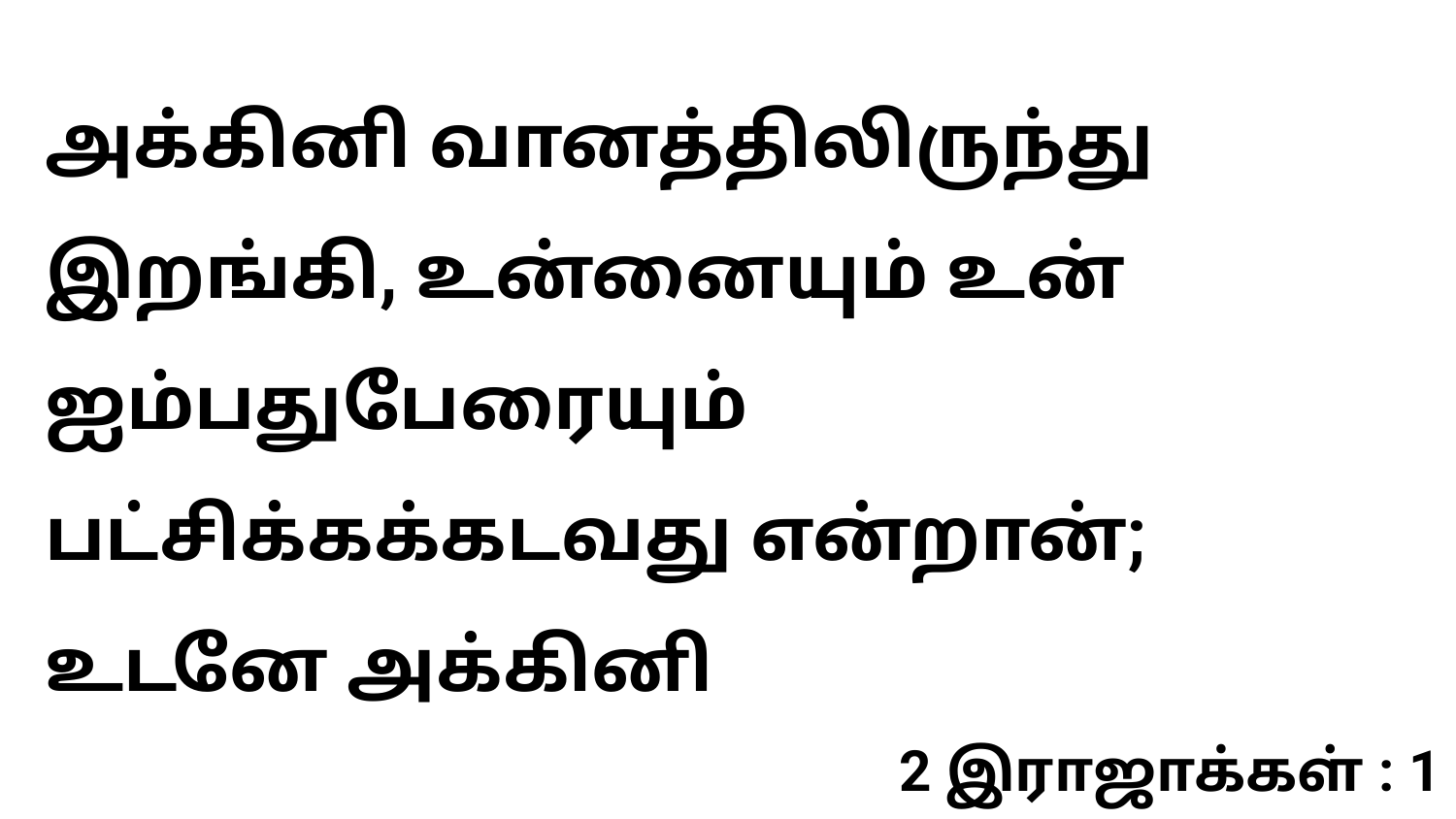

அக்கினி வானத்திலிருந்து இறங்கி, உன்னையும் உன் ஐம்பதுபேரையும் பட்சிக்கக்கடவது என்றான்; உடனே அக்கினி
2 இராஜாக்கள் : 1